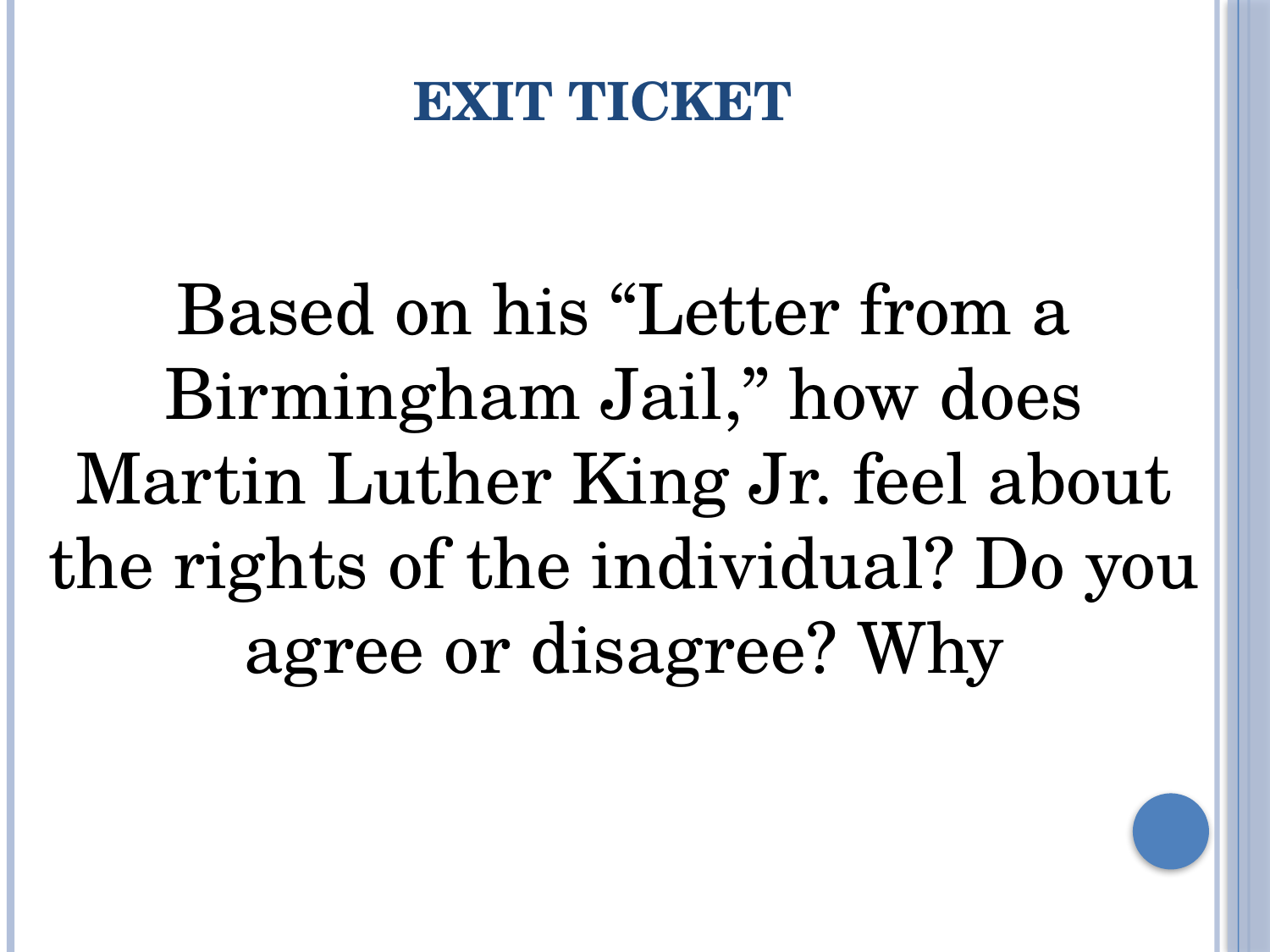

# Exit Ticket

Based on his “Letter from a Birmingham Jail,” how does Martin Luther King Jr. feel about the rights of the individual? Do you agree or disagree? Why